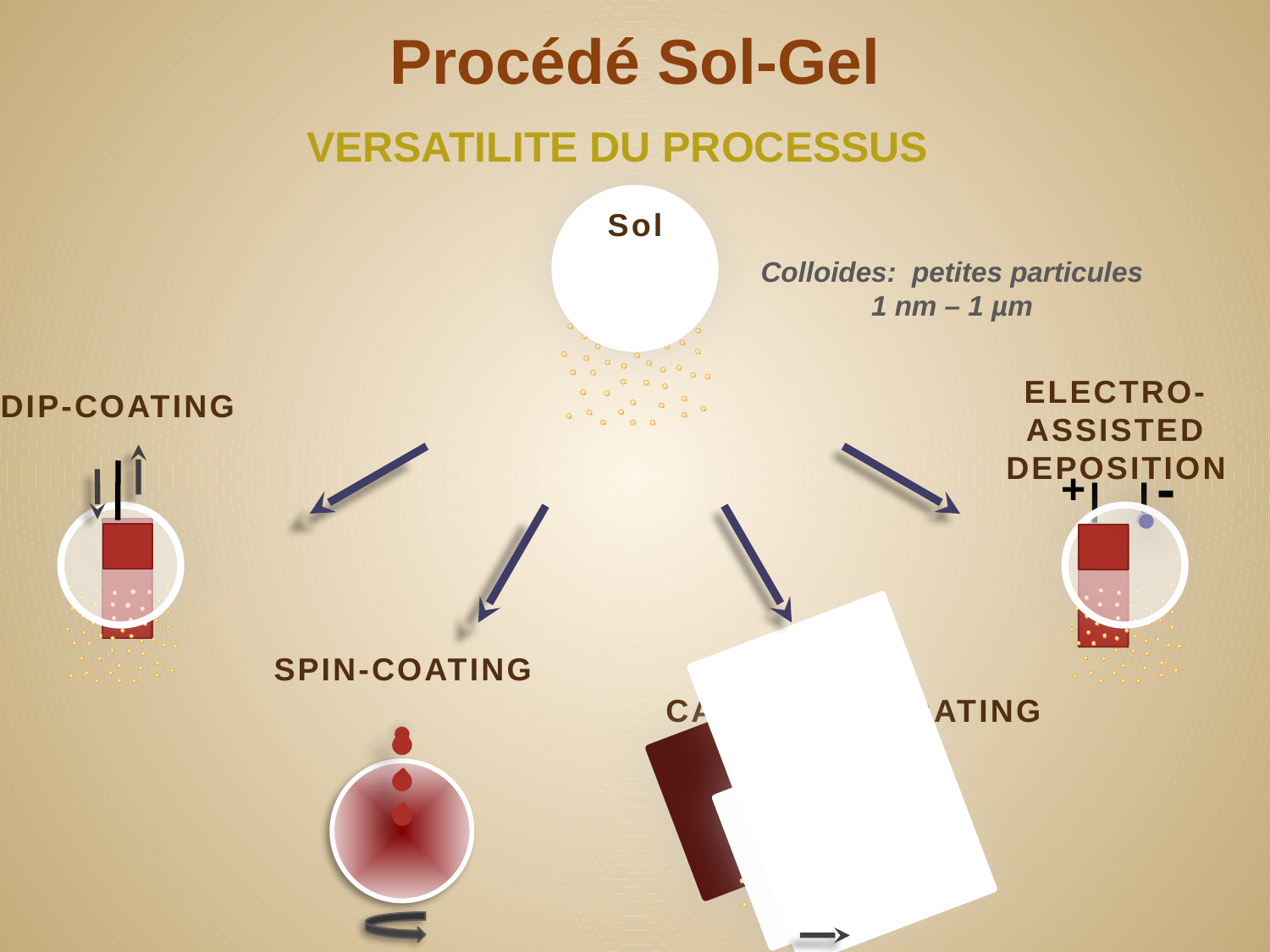

# Procédé Sol-Gel
Versatilite du processus

Sol
Colloides:  petites particules
1 nm – 1 µm
ELECTRO-ASSISTED DEPOSITION
DIP-COATING

-
+

SPIN-COATING

CAPILLARY COATING